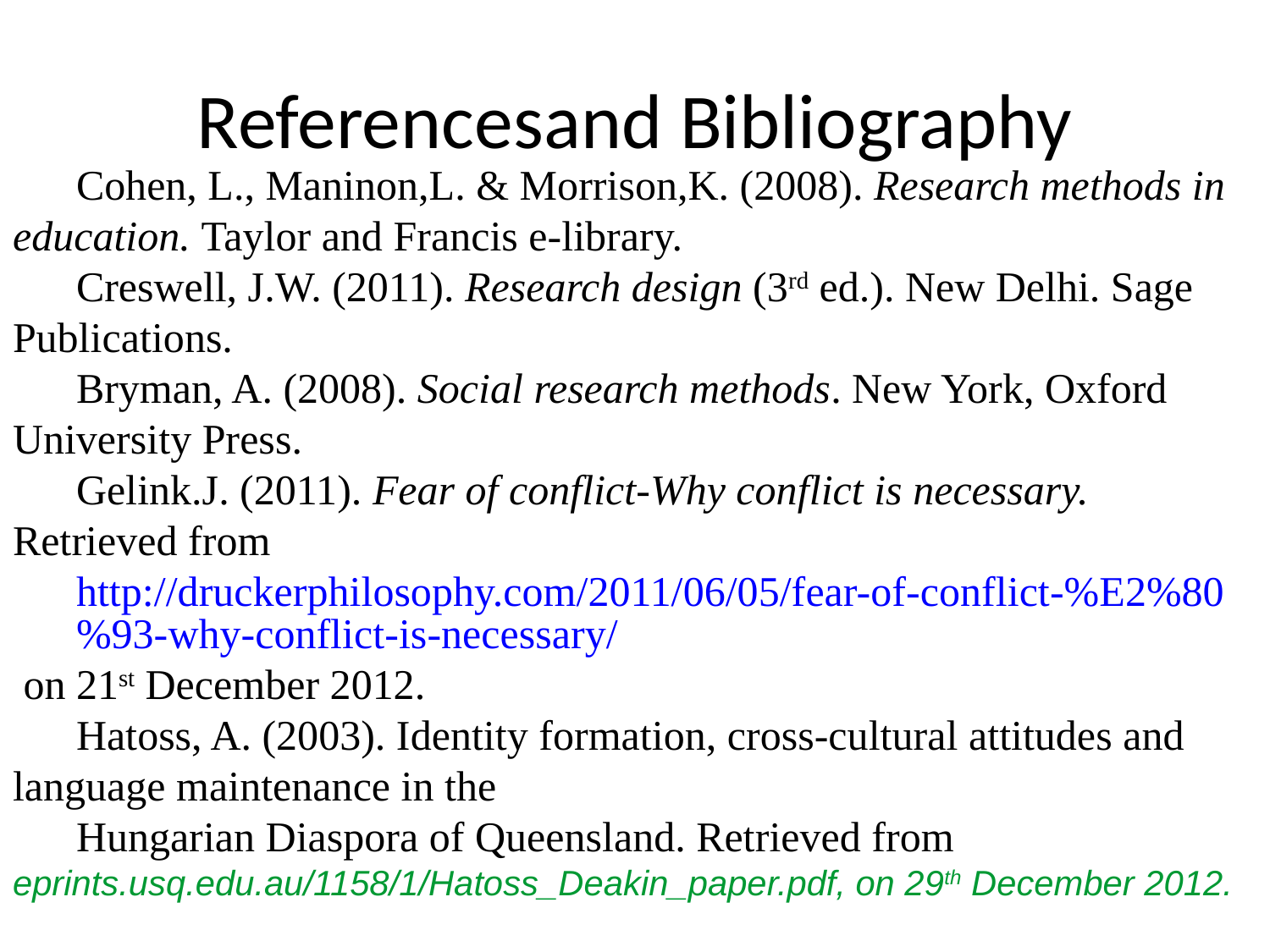

# Referencesand Bibliography
Cohen, L., Maninon,L. & Morrison,K. (2008). Research methods in education. Taylor and Francis e-library.
Creswell, J.W. (2011). Research design (3rd ed.). New Delhi. Sage Publications.
Bryman, A. (2008). Social research methods. New York, Oxford University Press.
Gelink.J. (2011). Fear of conflict-Why conflict is necessary. Retrieved from
http://druckerphilosophy.com/2011/06/05/fear-of-conflict-%E2%80%93-why-conflict-is-necessary/ on 21st December 2012.
Hatoss, A. (2003). Identity formation, cross-cultural attitudes and language maintenance in the
Hungarian Diaspora of Queensland. Retrieved from eprints.usq.edu.au/1158/1/Hatoss_Deakin_paper.pdf, on 29th December 2012.